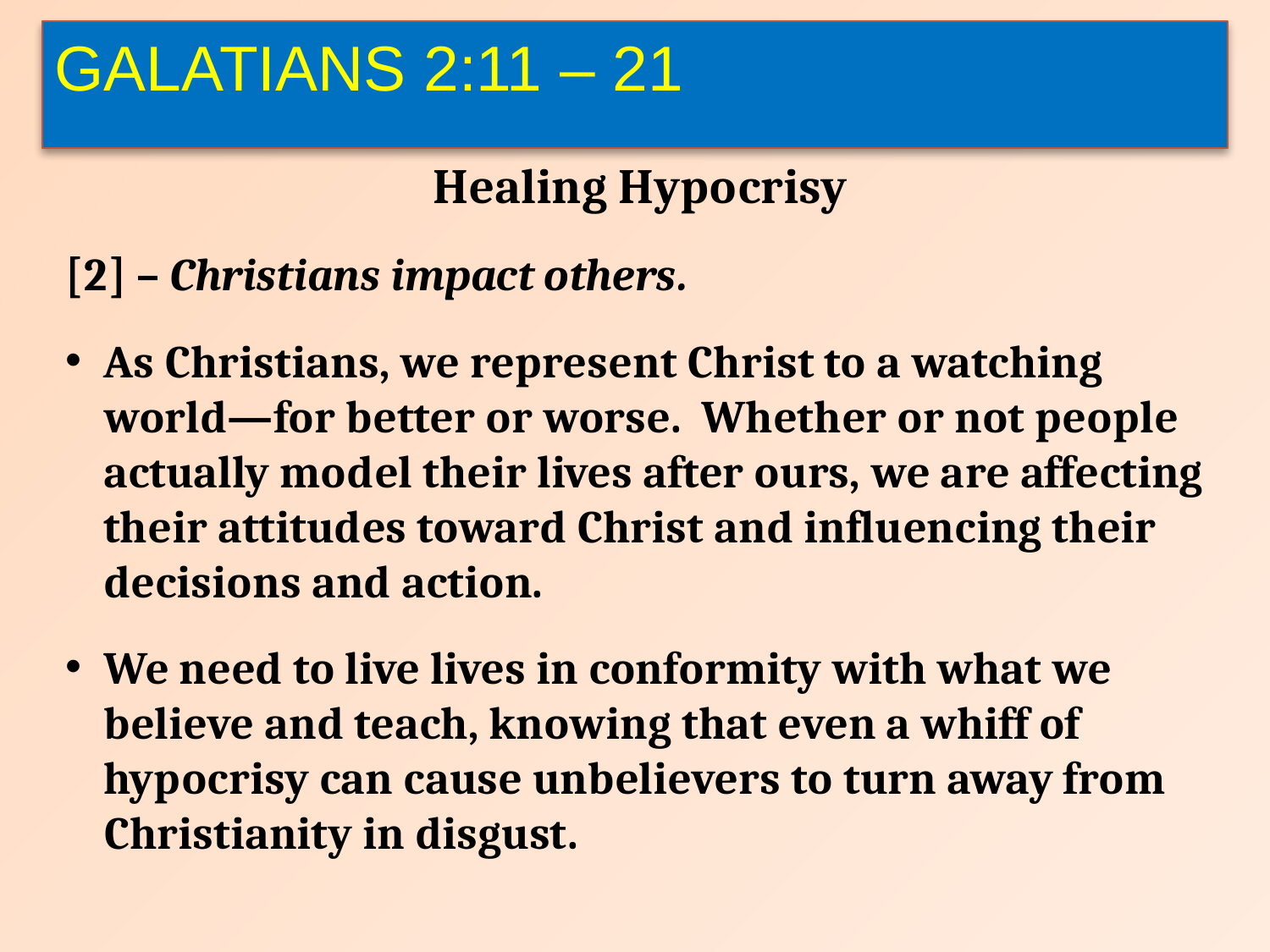

Galatians 2:11 – 21
Healing Hypocrisy
[2] – Christians impact others.
As Christians, we represent Christ to a watching world—for better or worse.  Whether or not people actually model their lives after ours, we are affecting their attitudes toward Christ and influencing their decisions and action.
We need to live lives in conformity with what we believe and teach, knowing that even a whiff of hypocrisy can cause unbelievers to turn away from Christianity in disgust.